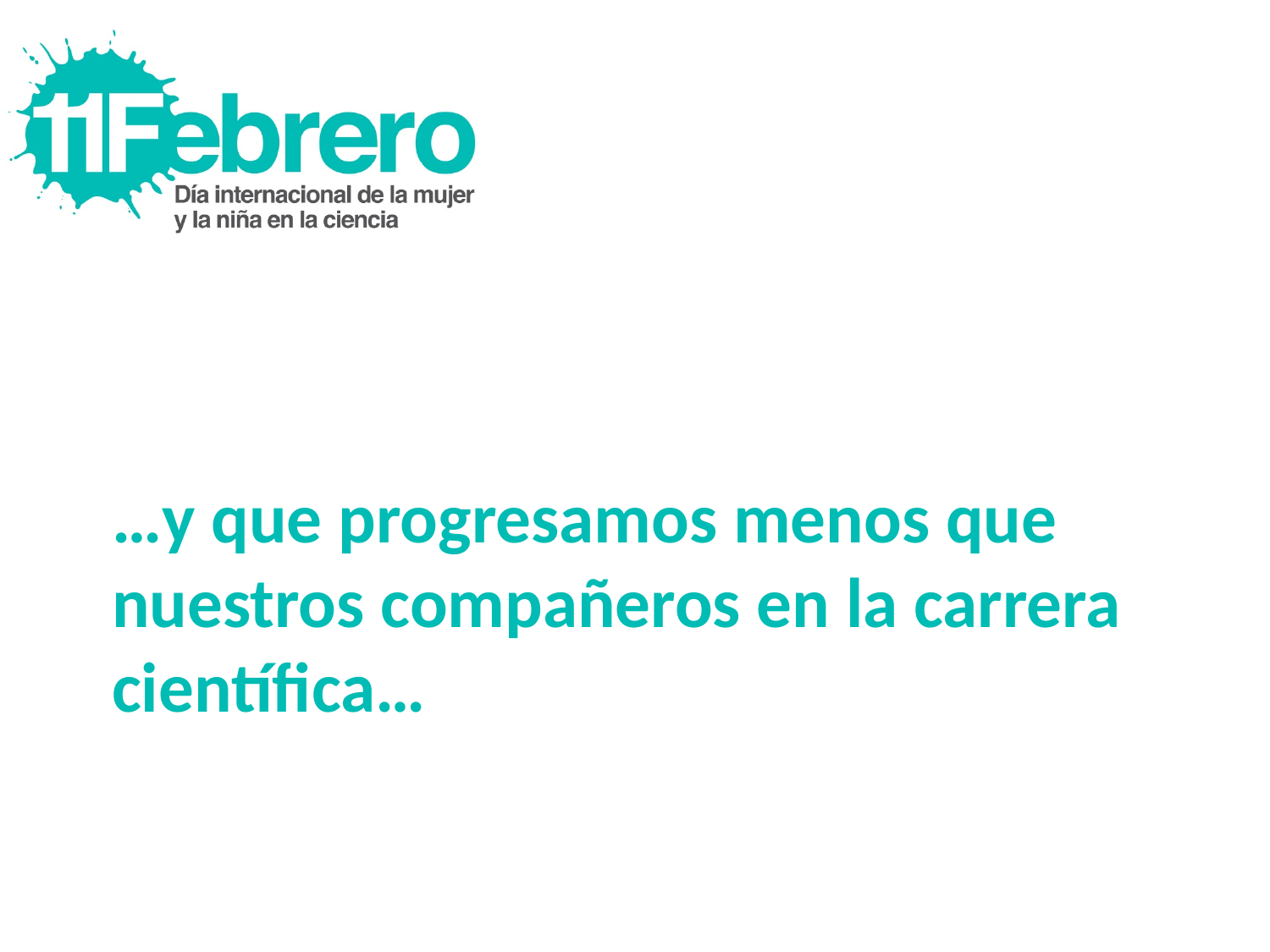

# …y que progresamos menos que nuestros compañeros en la carrera científica…